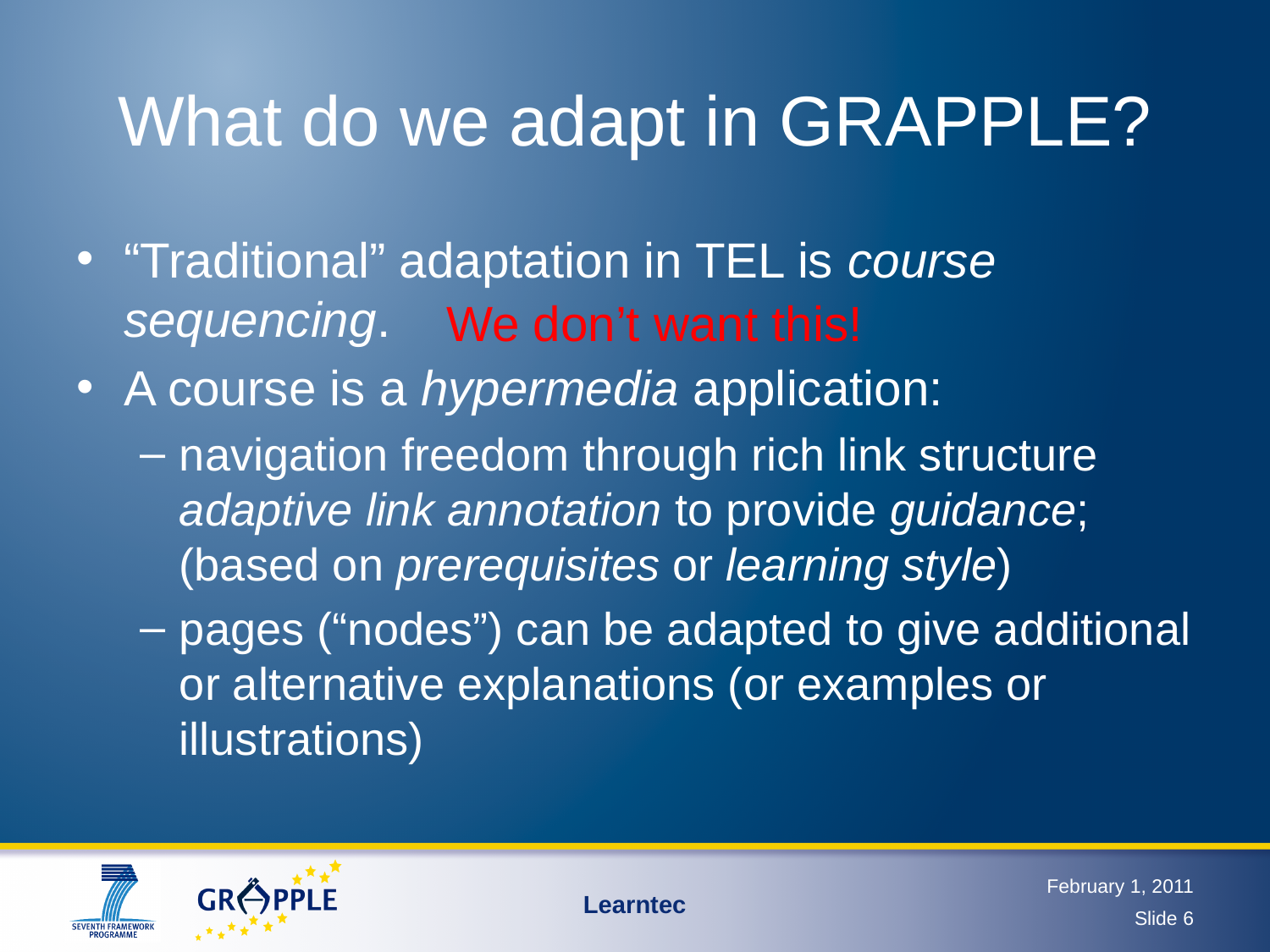

# What do we adapt in GRAPPLE?
“Traditional” adaptation in TEL is course sequencing.
A course is a hypermedia application:
navigation freedom through rich link structure
adaptive link annotation to provide guidance;
(based on prerequisites or learning style)
pages (“nodes”) can be adapted to give additional or alternative explanations (or examples or illustrations)
We don’t want this!
February 1, 2011

Learntec
Slide 6